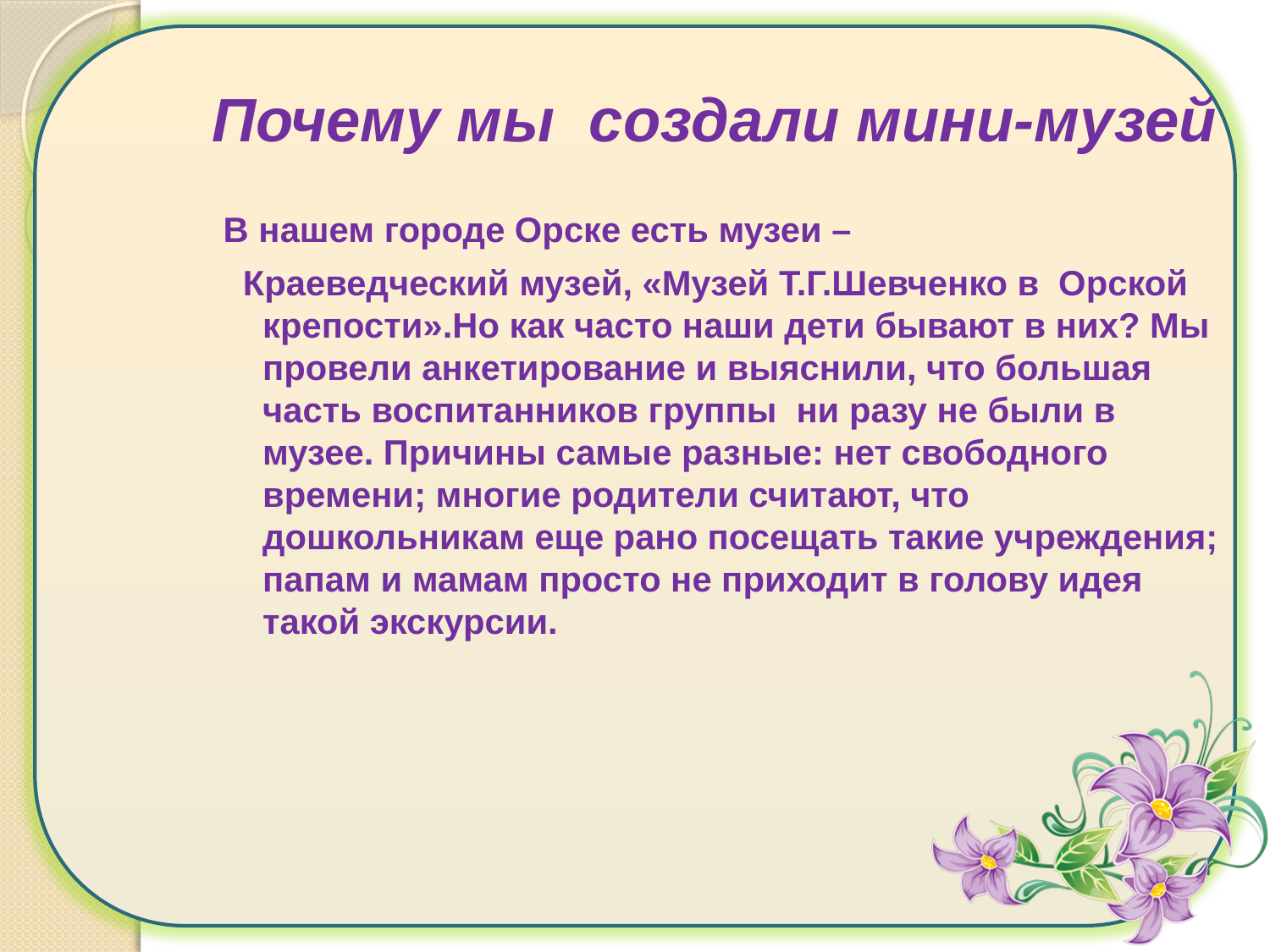

# Почему мы  создали мини-музей
В нашем городе Орске есть музеи –
  Краеведческий музей, «Музей Т.Г.Шевченко в  Орской  крепости».Но как часто наши дети бывают в них? Мы провели анкетирование и выяснили, что большая часть воспитанников группы  ни разу не были в музее. Причины самые разные: нет свободного времени; многие родители считают, что дошкольникам еще рано посещать такие учреждения; папам и мамам просто не приходит в голову идея такой экскурсии.